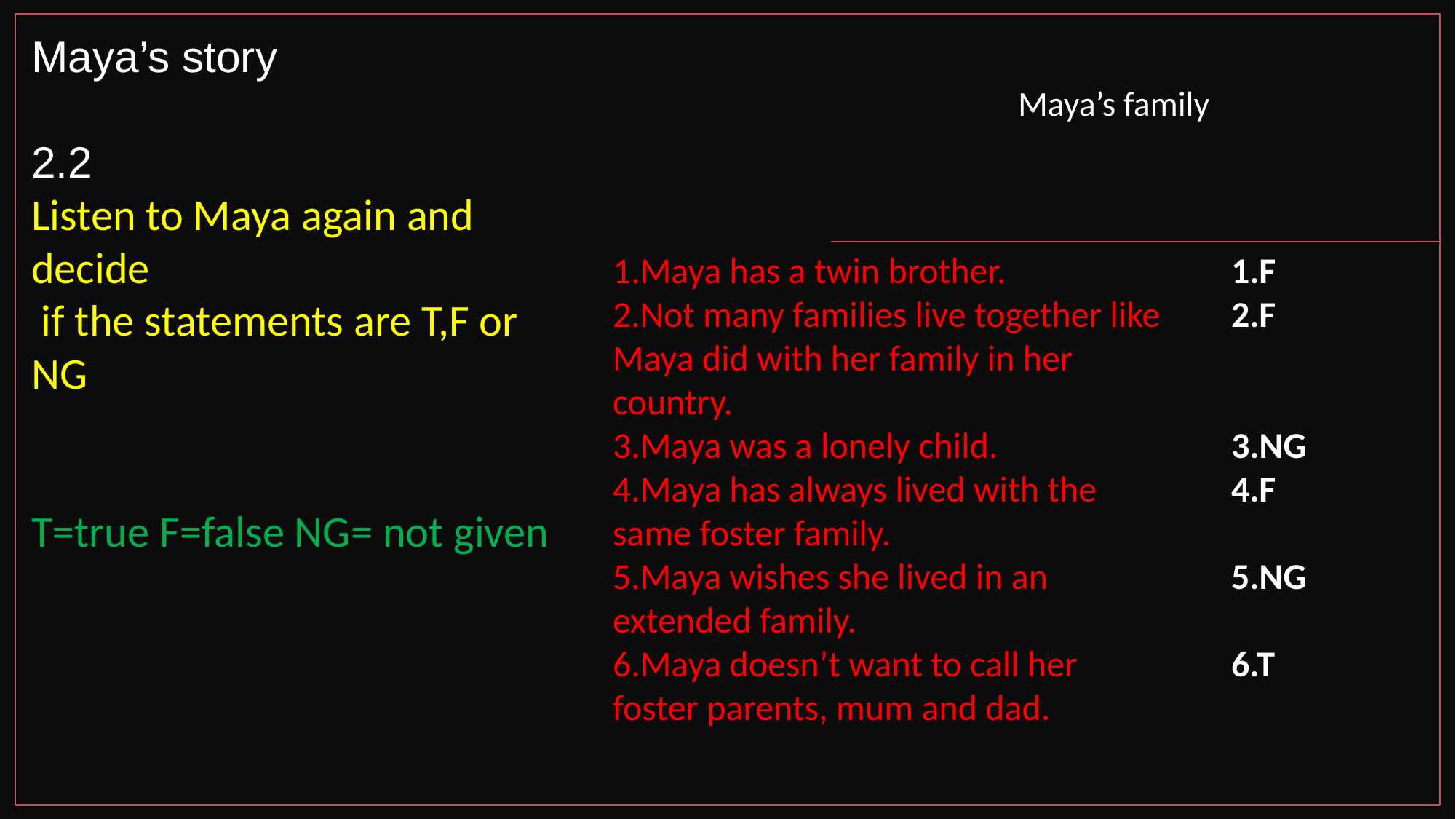

Maya’s story
2.2
Listen to Maya again and decide
 if the statements are T,F or NG

T=true F=false NG= not given

# Maya’s family

1.Maya has a twin brother.
2.Not many families live together like Maya did with her family in her country.
3.Maya was a lonely child.
4.Maya has always lived with the same foster family.
5.Maya wishes she lived in an extended family.
6.Maya doesn’t want to call her foster parents, mum and dad.
1.F
2.F

3.NG
4.F

5.NG

6.T